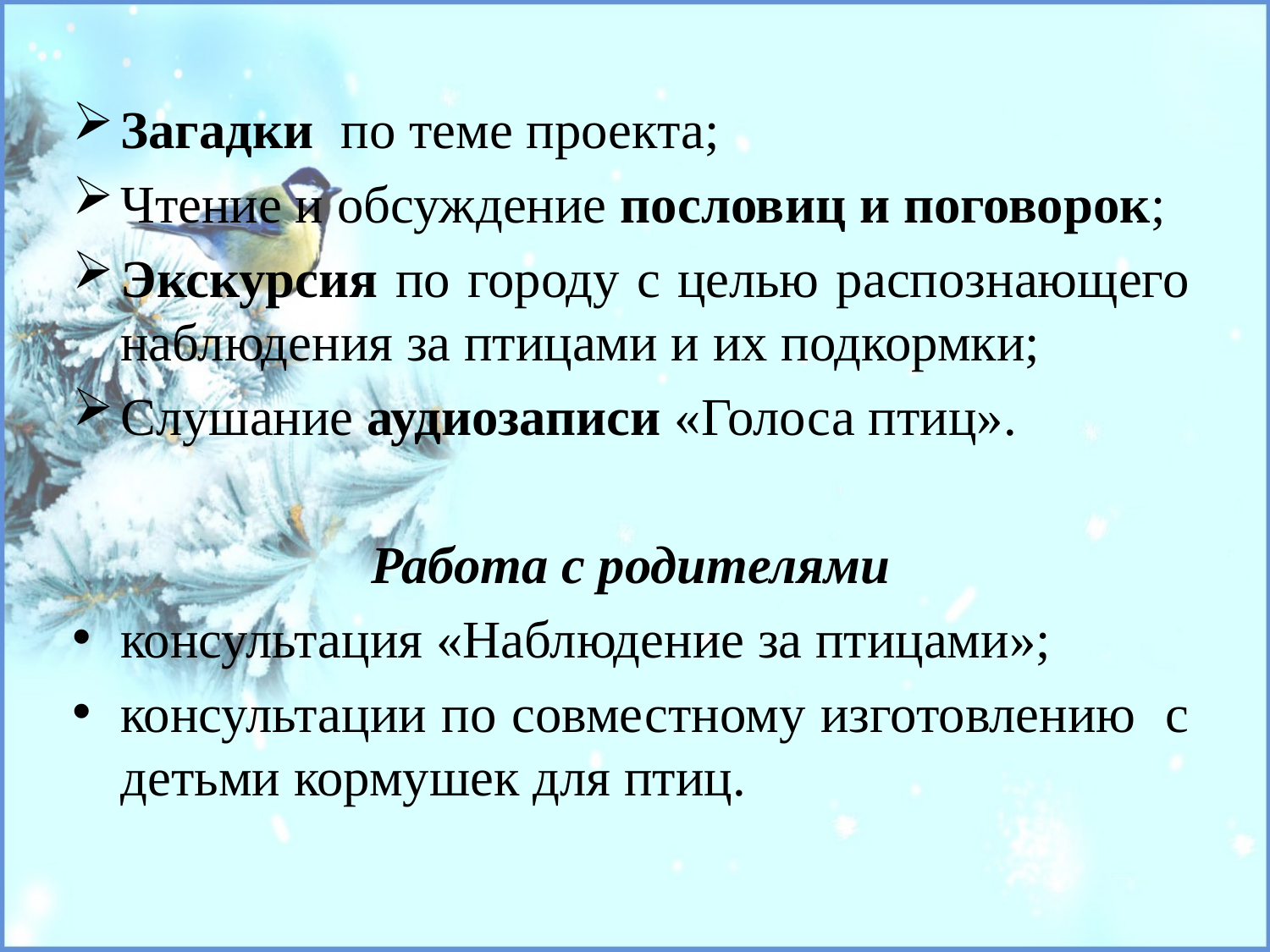

Загадки  по теме проекта;
Чтение и обсуждение пословиц и поговорок;
Экскурсия по городу с целью распознающего наблюдения за птицами и их подкормки;
Слушание аудиозаписи «Голоса птиц».

Работа с родителями
консультация «Наблюдение за птицами»;
консультации по совместному изготовлению  с детьми кормушек для птиц.